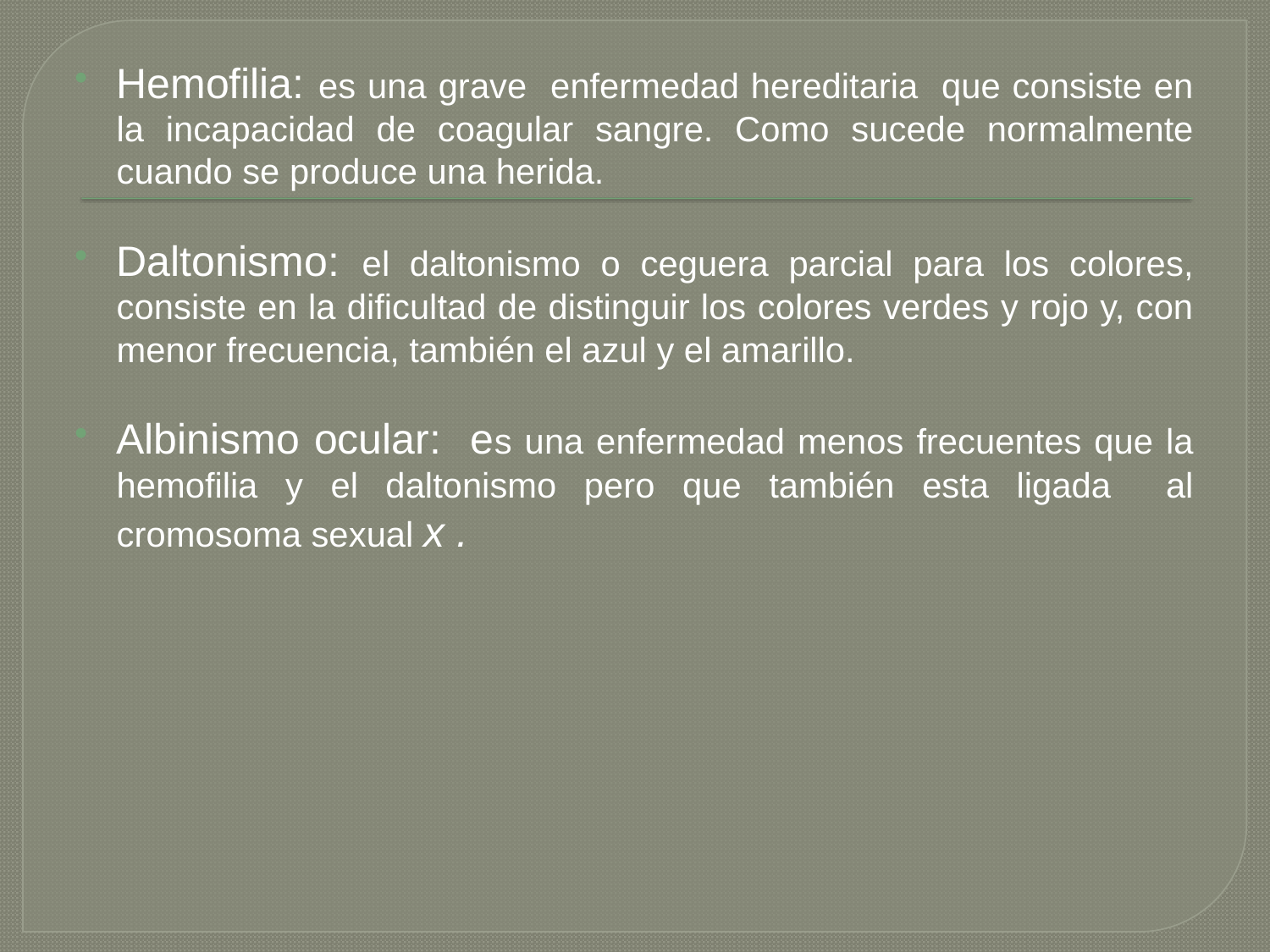

Hemofilia: es una grave  enfermedad hereditaria  que consiste en la incapacidad de coagular sangre. Como sucede normalmente cuando se produce una herida.

Daltonismo: el daltonismo o ceguera parcial para los colores, consiste en la dificultad de distinguir los colores verdes y rojo y, con menor frecuencia, también el azul y el amarillo.

Albinismo ocular:  es una enfermedad menos frecuentes que la hemofilia y el daltonismo pero que también esta ligada  al cromosoma sexual x .